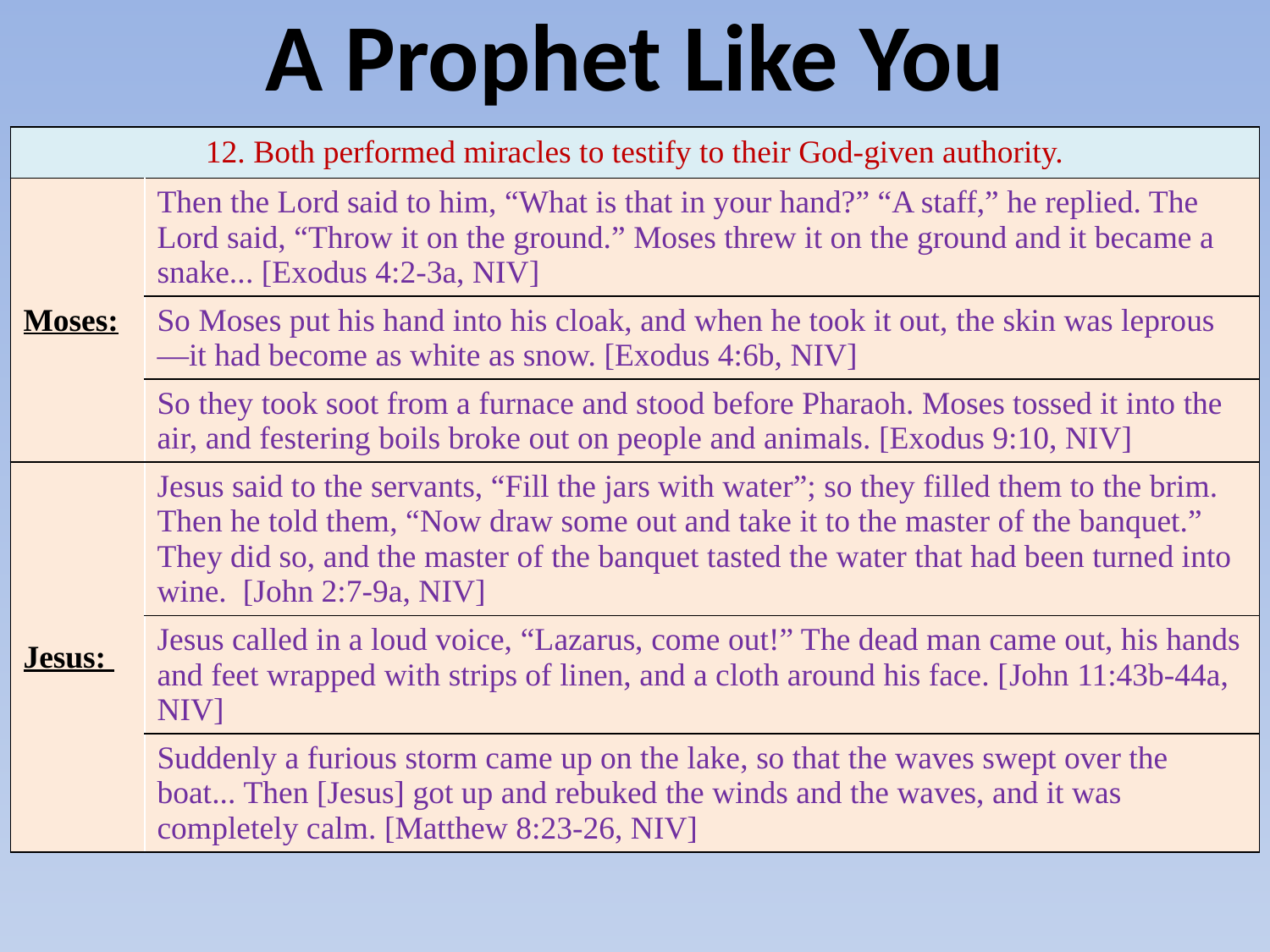

# A Prophet Like You
| 12. Both performed miracles to testify to their God-given authority. |  |
| --- | --- |
| Moses: | Then the Lord said to him, “What is that in your hand?” “A staff,” he replied. The Lord said, “Throw it on the ground.” Moses threw it on the ground and it became a snake... [Exodus 4:2-3a, NIV] |
|  | So Moses put his hand into his cloak, and when he took it out, the skin was leprous—it had become as white as snow. [Exodus 4:6b, NIV] |
|  | So they took soot from a furnace and stood before Pharaoh. Moses tossed it into the air, and festering boils broke out on people and animals. [Exodus 9:10, NIV] |
| Jesus: | Jesus said to the servants, “Fill the jars with water”; so they filled them to the brim. Then he told them, “Now draw some out and take it to the master of the banquet.” They did so, and the master of the banquet tasted the water that had been turned into wine. [John 2:7-9a, NIV] |
|  | Jesus called in a loud voice, “Lazarus, come out!” The dead man came out, his hands and feet wrapped with strips of linen, and a cloth around his face. [John 11:43b-44a, NIV] |
|  | Suddenly a furious storm came up on the lake, so that the waves swept over the boat... Then [Jesus] got up and rebuked the winds and the waves, and it was completely calm. [Matthew 8:23-26, NIV] |